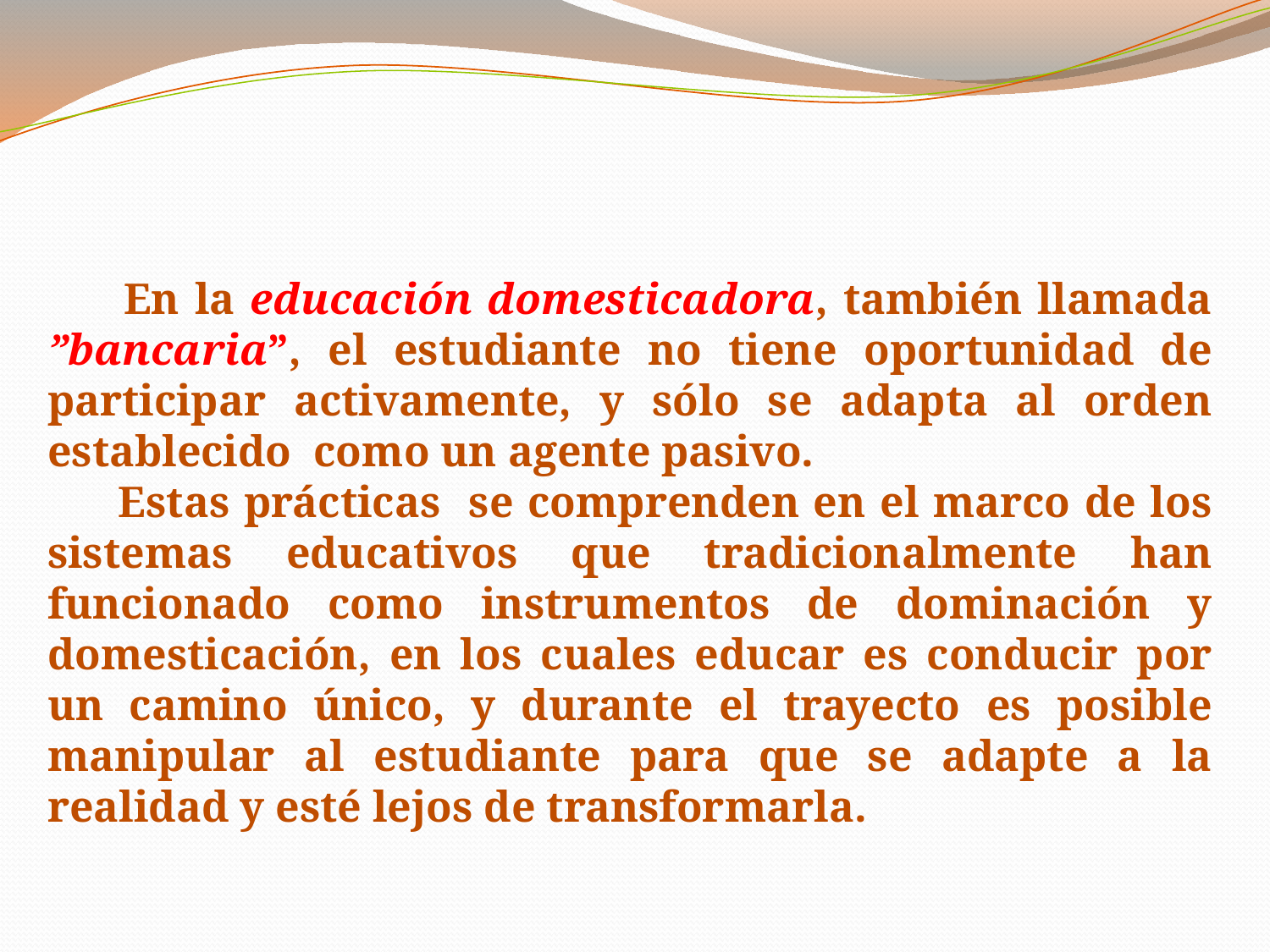

En la educación domesticadora, también llamada ”bancaria”, el estudiante no tiene oportunidad de participar activamente, y sólo se adapta al orden establecido  como un agente pasivo.
     Estas prácticas  se comprenden en el marco de los sistemas educativos que tradicionalmente han funcionado como instrumentos de dominación y domesticación, en los cuales educar es conducir por un camino único, y durante el trayecto es posible manipular al estudiante para que se adapte a la realidad y esté lejos de transformarla.